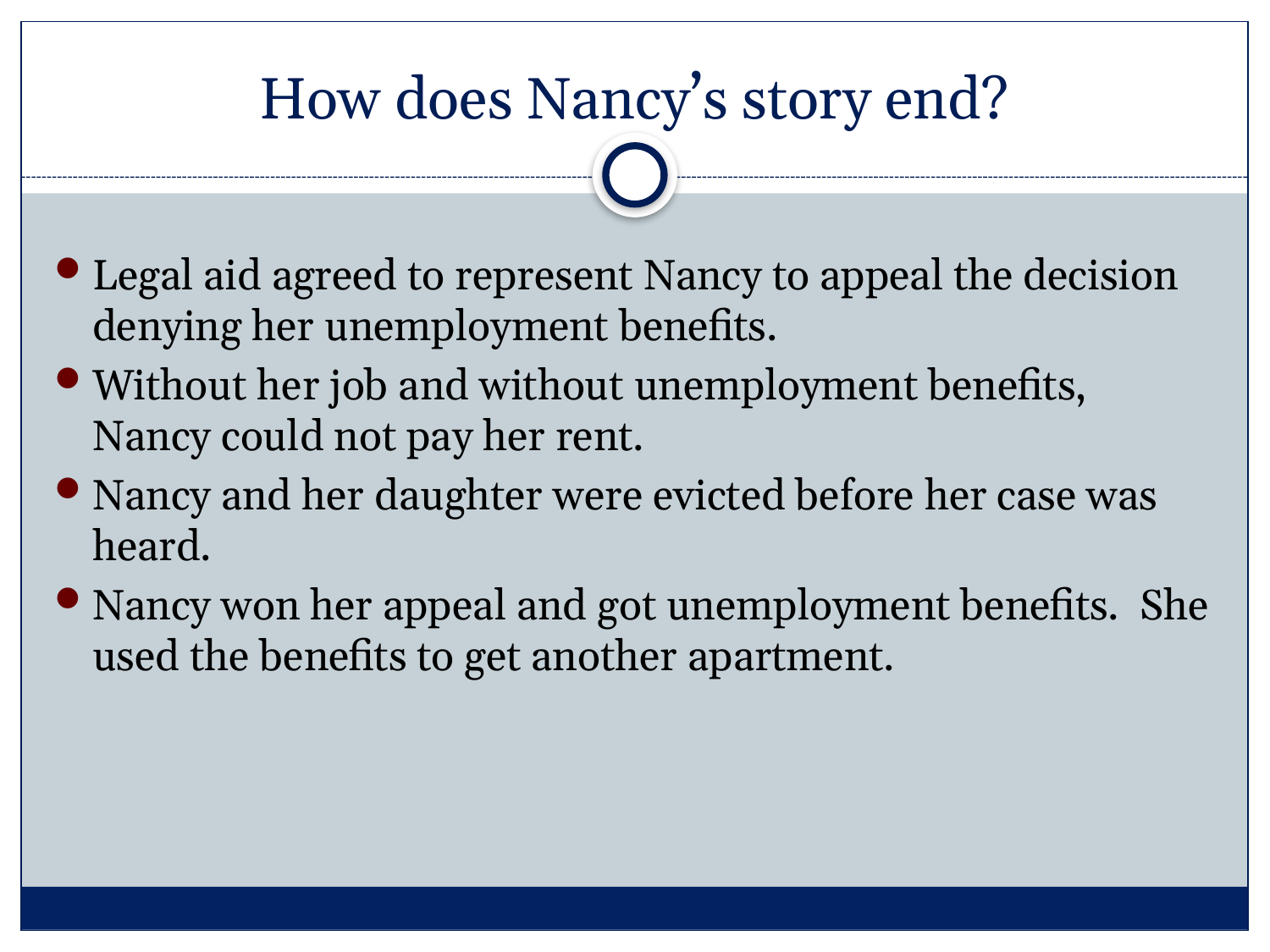

# How does Nancy’s story end?

Legal aid agreed to represent Nancy to appeal the decision denying her unemployment benefits.
Without her job and without unemployment benefits, Nancy could not pay her rent.
Nancy and her daughter were evicted before her case was heard.
Nancy won her appeal and got unemployment benefits.  She used the benefits to get another apartment.